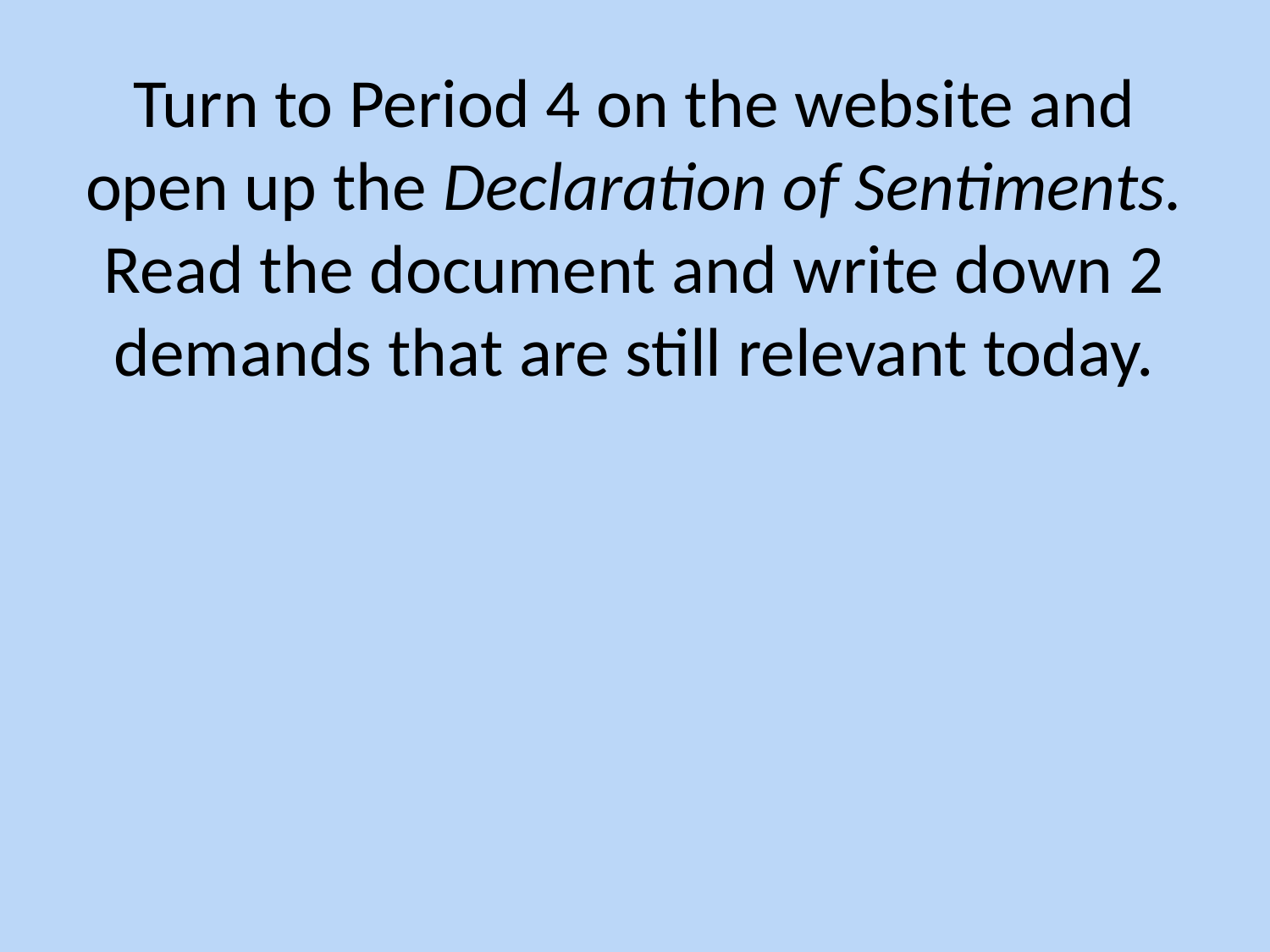

# Turn to Period 4 on the website and open up the Declaration of Sentiments. Read the document and write down 2 demands that are still relevant today.